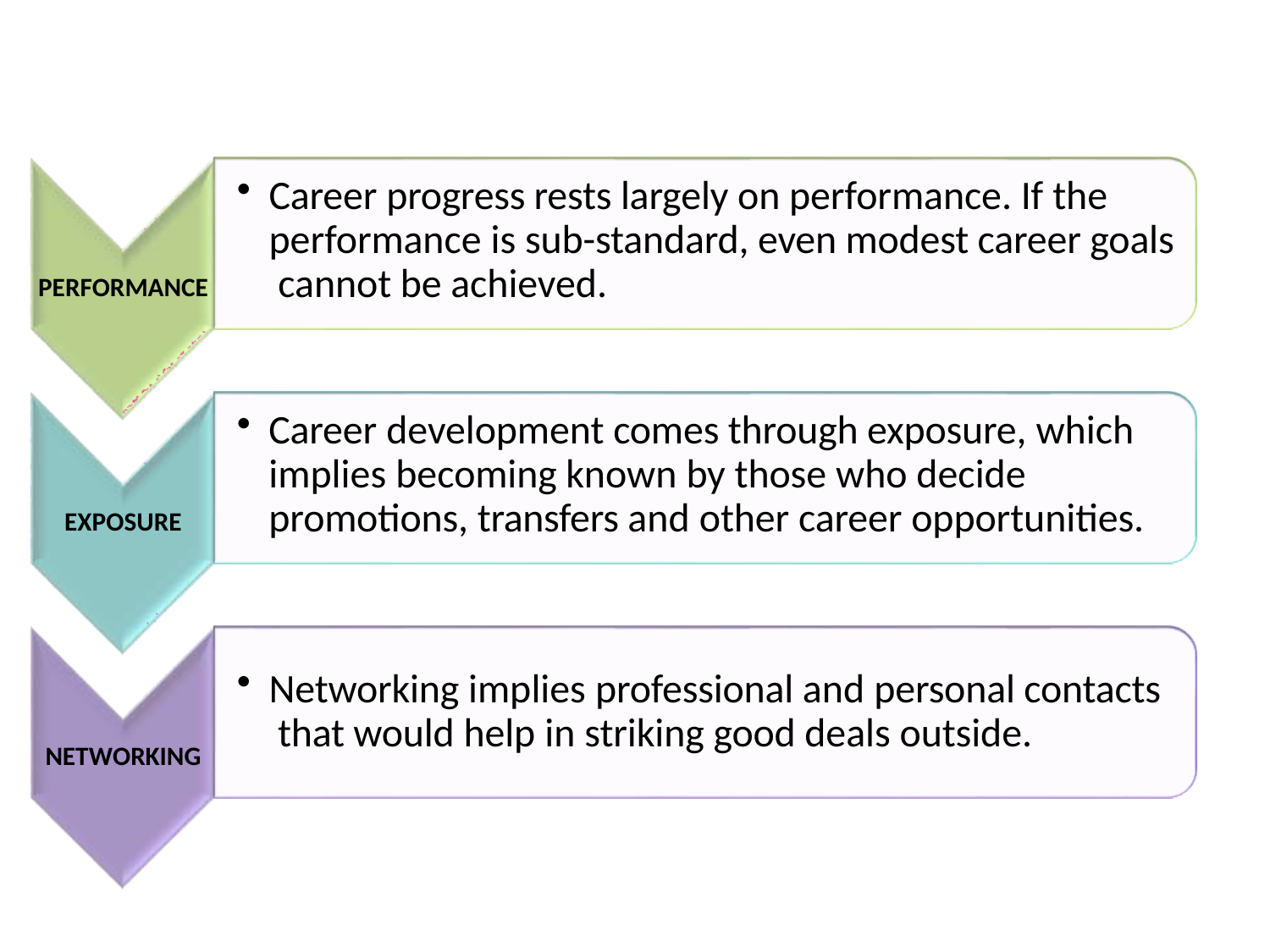

Career progress rests largely on performance. If the  performance is sub-standard, even modest career goals  cannot be achieved.
PERFORMANCE

Career development comes through exposure, which  implies becoming known by those who decide  promotions, transfers and other career opportunities.
EXPOSURE

Networking implies professional and personal contacts  that would help in striking good deals outside.
NETWORKING